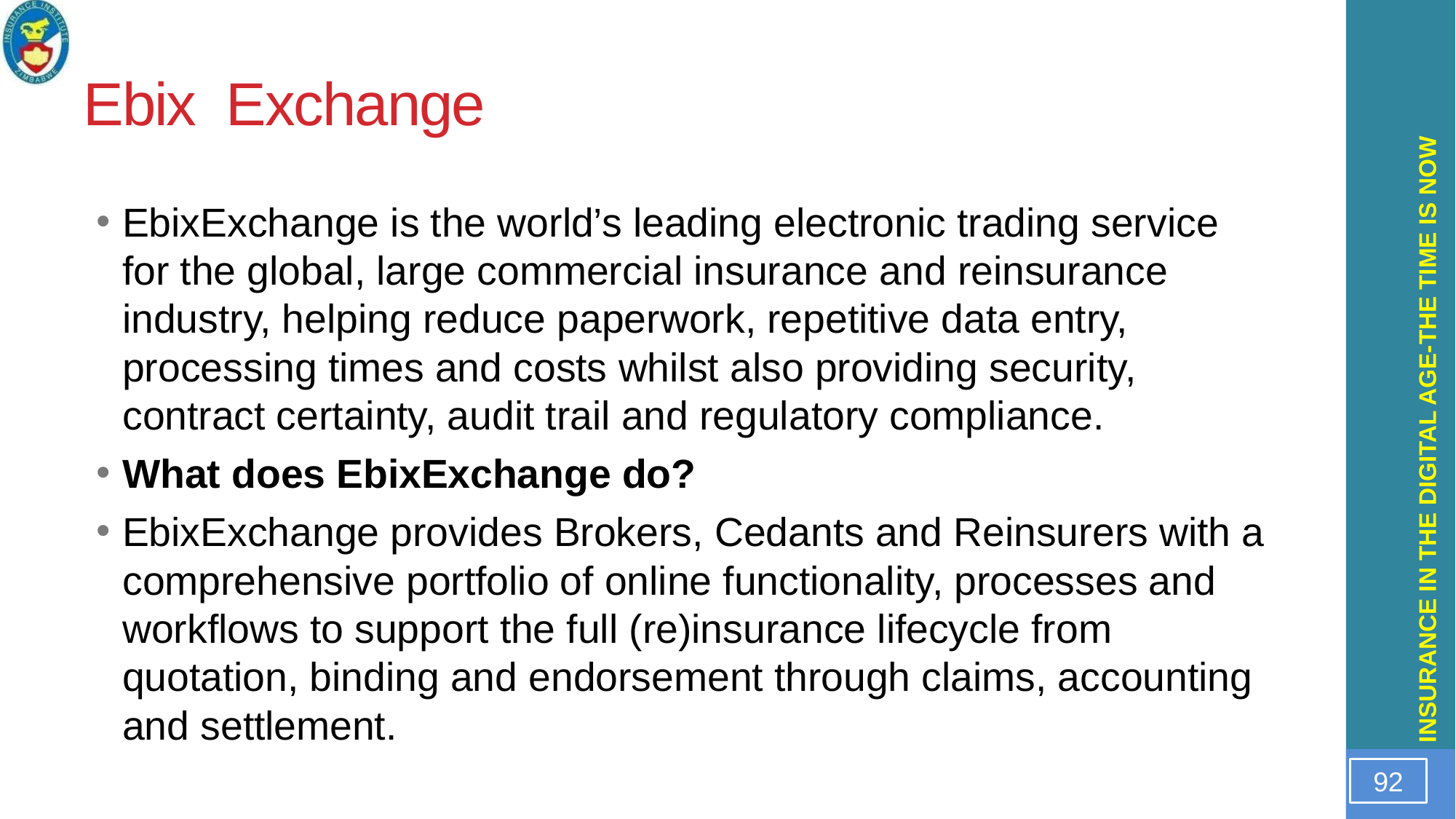

# Ebix  Exchange
EbixExchange is the world’s leading electronic trading service for the global, large commercial insurance and reinsurance industry, helping reduce paperwork, repetitive data entry, processing times and costs whilst also providing security, contract certainty, audit trail and regulatory compliance.
What does EbixExchange do?
EbixExchange provides Brokers, Cedants and Reinsurers with a comprehensive portfolio of online functionality, processes and workflows to support the full (re)insurance lifecycle from quotation, binding and endorsement through claims, accounting and settlement.

92